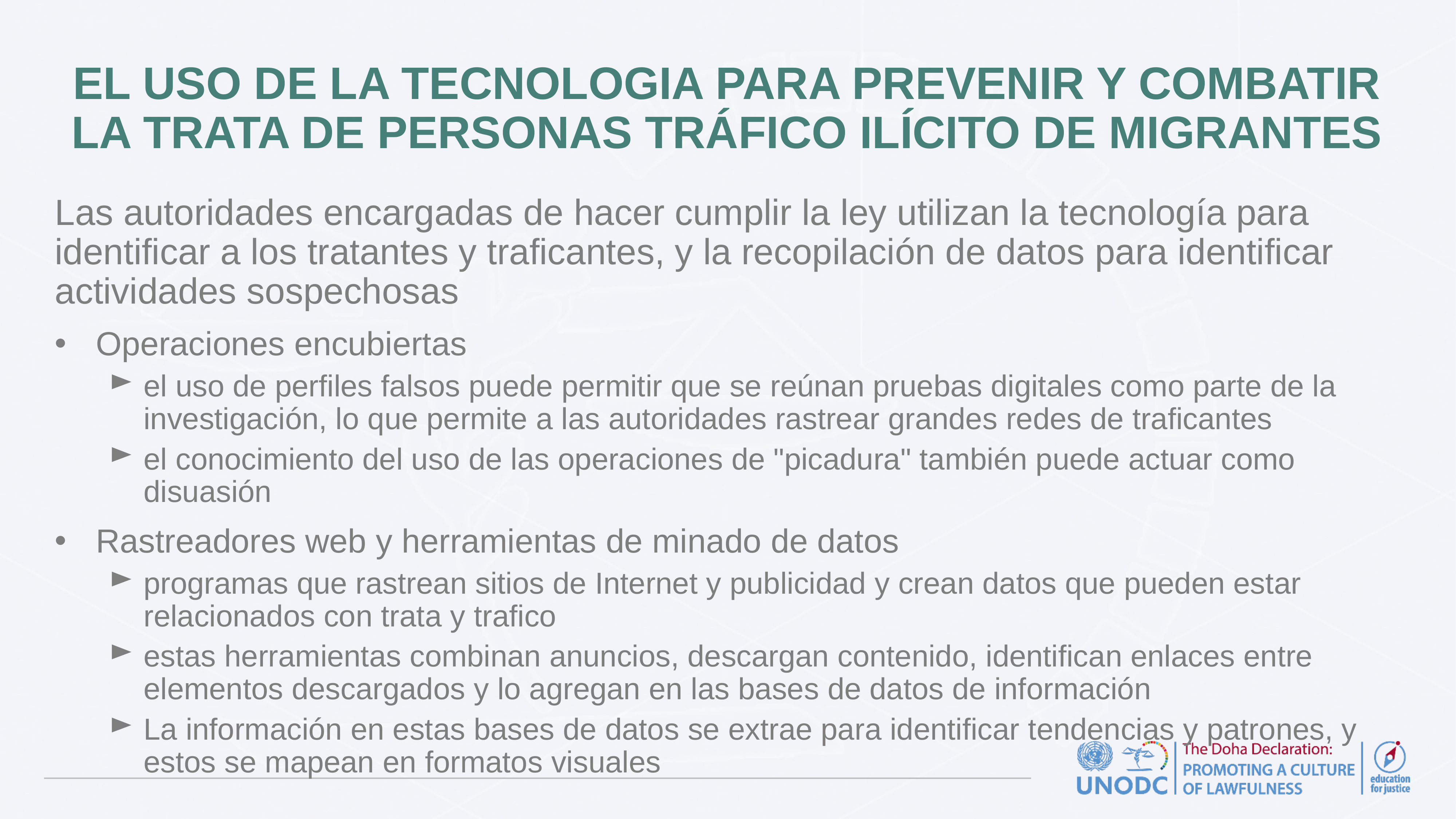

# EL USO DE LA TECNOLOGIA PARA PREVENIR Y COMBATIR LA TRATA DE PERSONAS TRÁFICO ILÍCITO DE MIGRANTES
Las autoridades encargadas de hacer cumplir la ley utilizan la tecnología para identificar a los tratantes y traficantes, y la recopilación de datos para identificar actividades sospechosas
Operaciones encubiertas
el uso de perfiles falsos puede permitir que se reúnan pruebas digitales como parte de la investigación, lo que permite a las autoridades rastrear grandes redes de traficantes
el conocimiento del uso de las operaciones de "picadura" también puede actuar como disuasión
Rastreadores web y herramientas de minado de datos
programas que rastrean sitios de Internet y publicidad y crean datos que pueden estar relacionados con trata y trafico
estas herramientas combinan anuncios, descargan contenido, identifican enlaces entre elementos descargados y lo agregan en las bases de datos de información
La información en estas bases de datos se extrae para identificar tendencias y patrones, y estos se mapean en formatos visuales